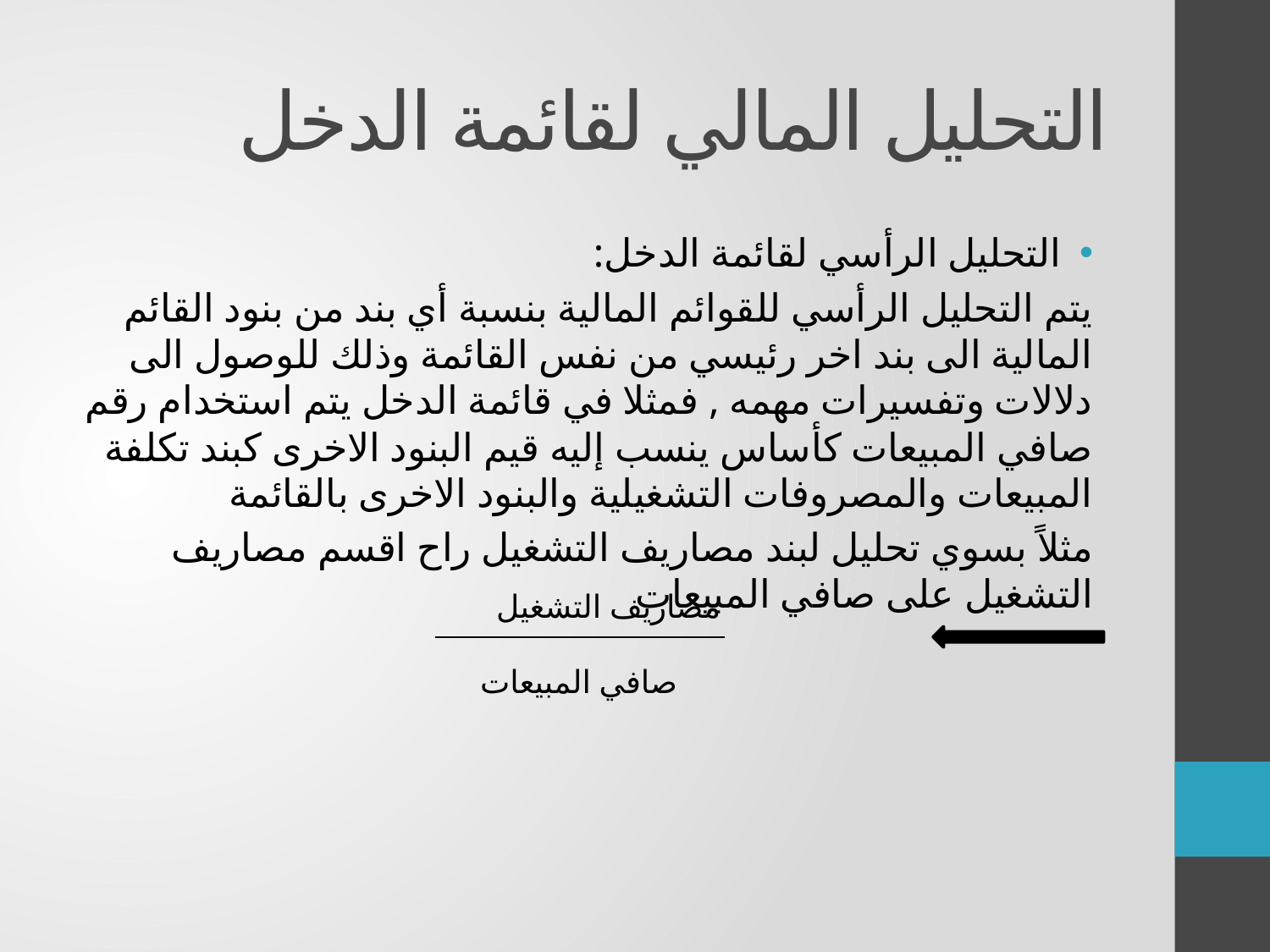

# التحليل المالي لقائمة الدخل
التحليل الرأسي لقائمة الدخل:
يتم التحليل الرأسي للقوائم المالية بنسبة أي بند من بنود القائم المالية الى بند اخر رئيسي من نفس القائمة وذلك للوصول الى دلالات وتفسيرات مهمه , فمثلا في قائمة الدخل يتم استخدام رقم صافي المبيعات كأساس ينسب إليه قيم البنود الاخرى كبند تكلفة المبيعات والمصروفات التشغيلية والبنود الاخرى بالقائمة
مثلاً بسوي تحليل لبند مصاريف التشغيل راح اقسم مصاريف التشغيل على صافي المبيعات

مصاريف التشغيل

صافي المبيعات